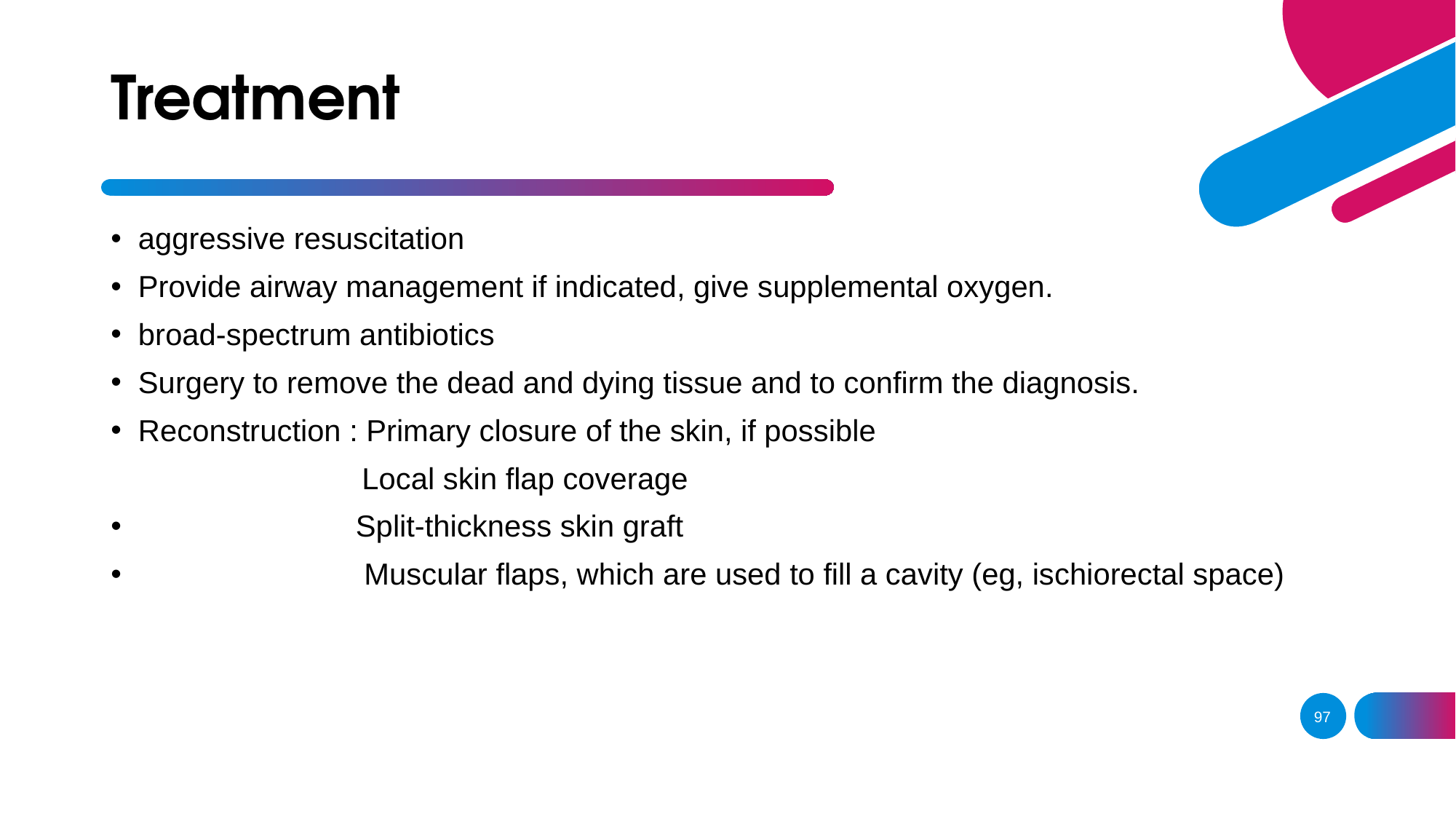

# Treatment
aggressive resuscitation
Provide airway management if indicated, give supplemental oxygen.
broad-spectrum antibiotics
Surgery to remove the dead and dying tissue and to confirm the diagnosis.
Reconstruction : Primary closure of the skin, if possible
                              Local skin flap coverage
                          Split-thickness skin graft
                           Muscular flaps, which are used to fill a cavity (eg, ischiorectal space)

97